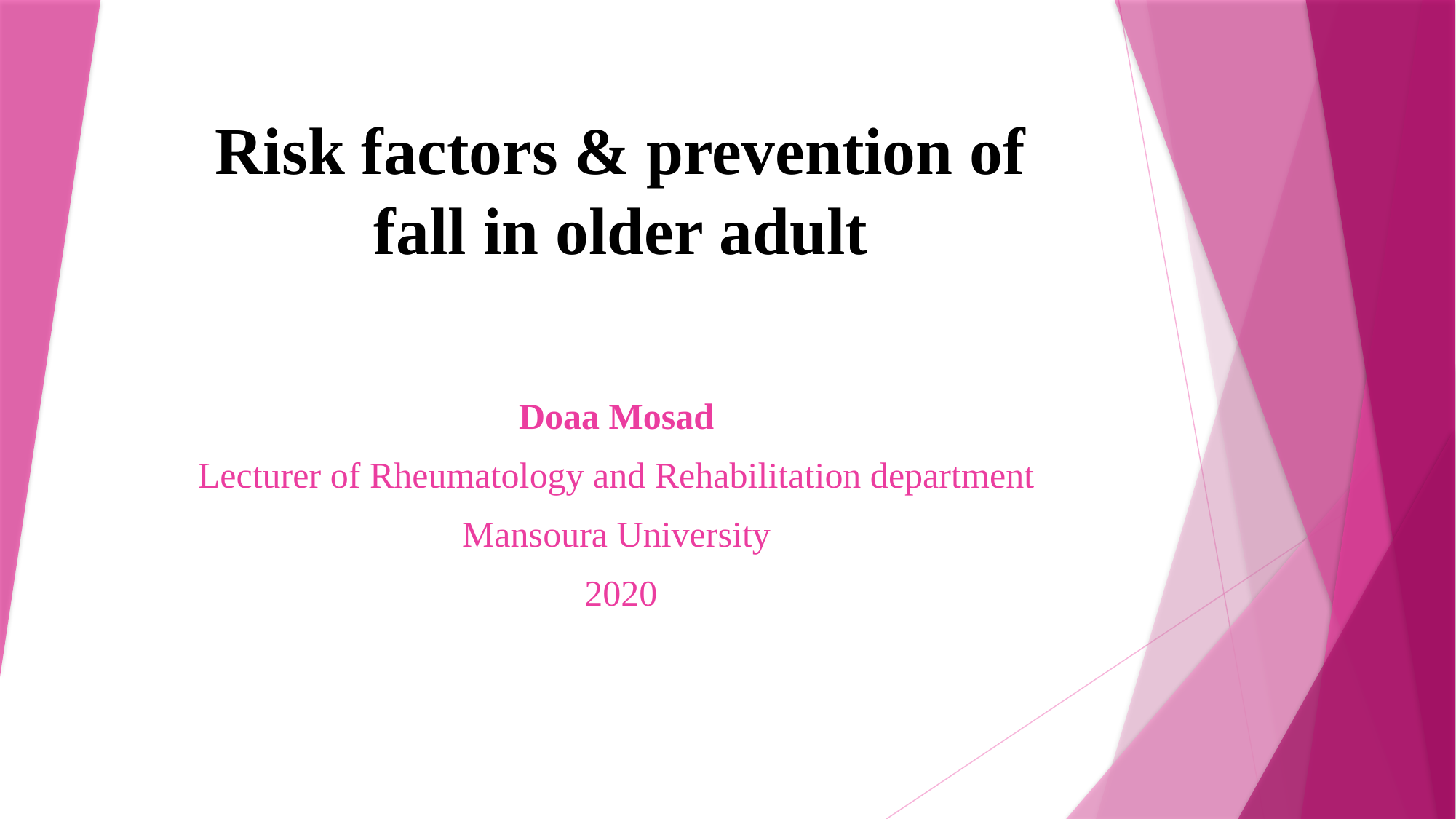

# Risk factors & prevention of fall in older adult

Doaa Mosad
Lecturer of Rheumatology and Rehabilitation department
Mansoura University
2020